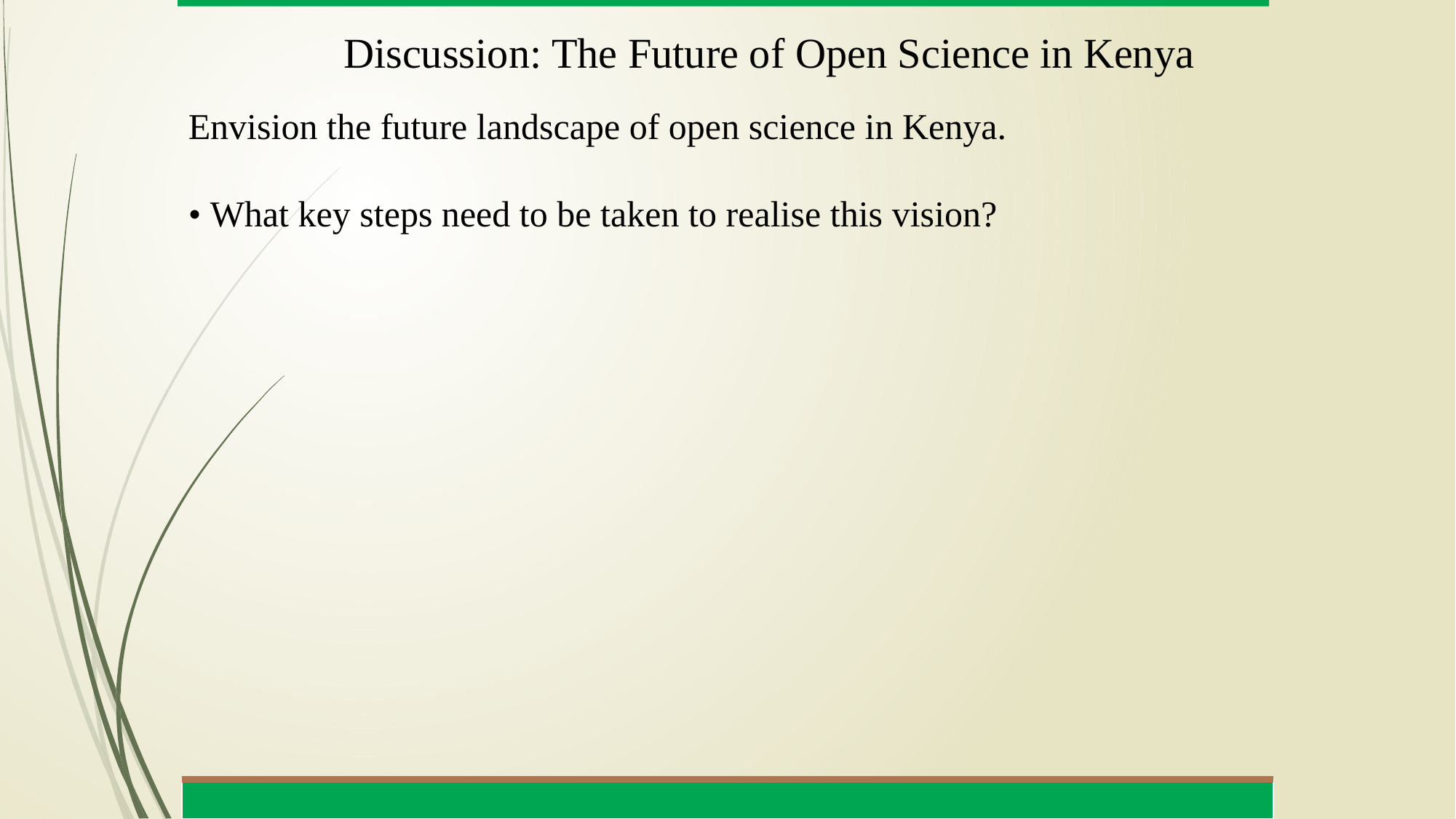

# Discussion: The Future of Open Science in Kenya
Envision the future landscape of open science in Kenya.

• What key steps need to be taken to realise this vision?